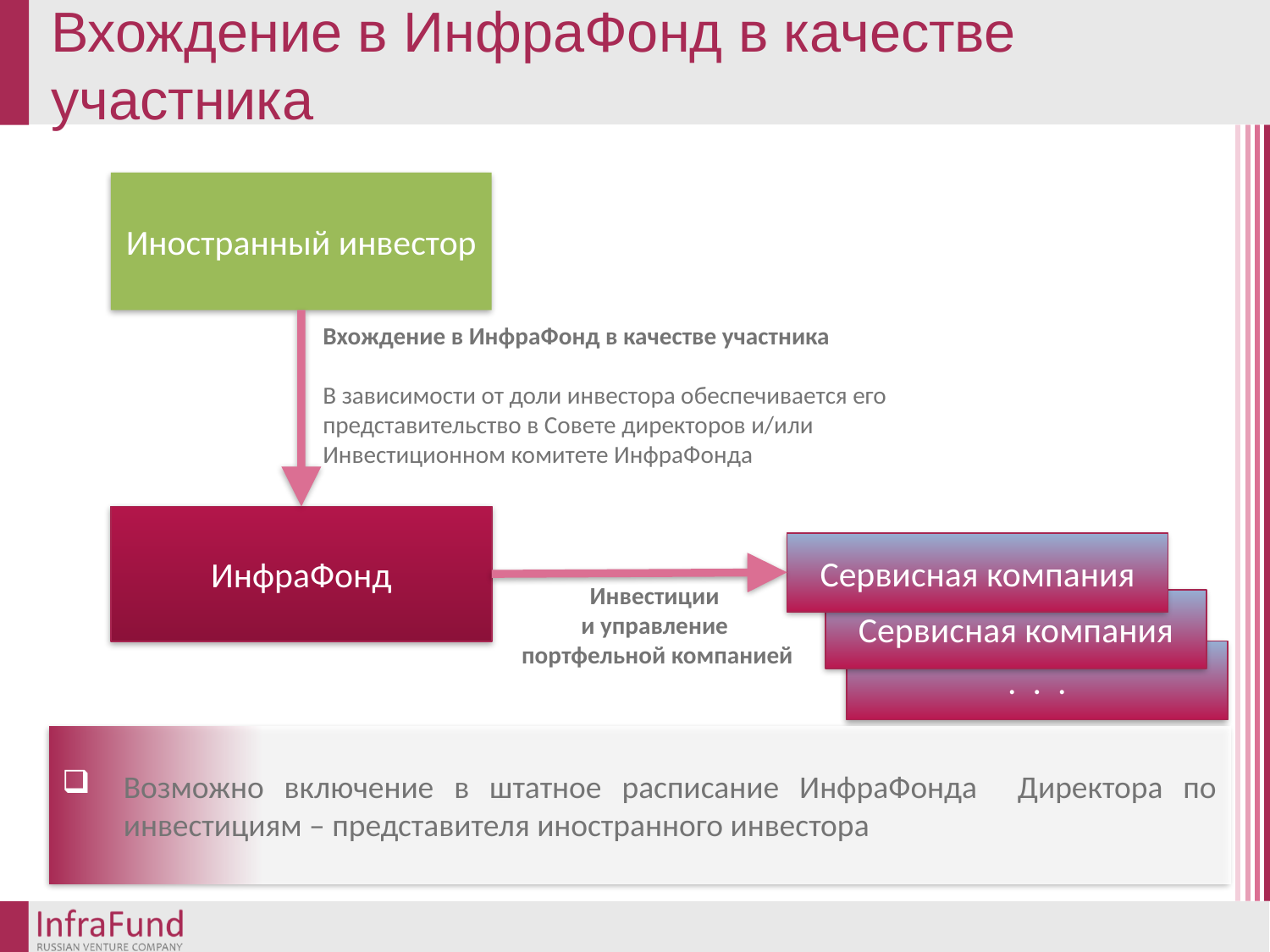

# Вхождение в ИнфраФонд в качестве участника
Иностранный инвестор
Вхождение в ИнфраФонд в качестве участника
В зависимости от доли инвестора обеспечивается его представительство в Совете директоров и/или Инвестиционном комитете ИнфраФонда

ИнфраФонд
Сервисная компания
Инвестиции
и управление
портфельной компанией
Сервисная компания
.  .  .
Возможно включение в штатное расписание ИнфраФонда  Директора по инвестициям – представителя иностранного инвестора